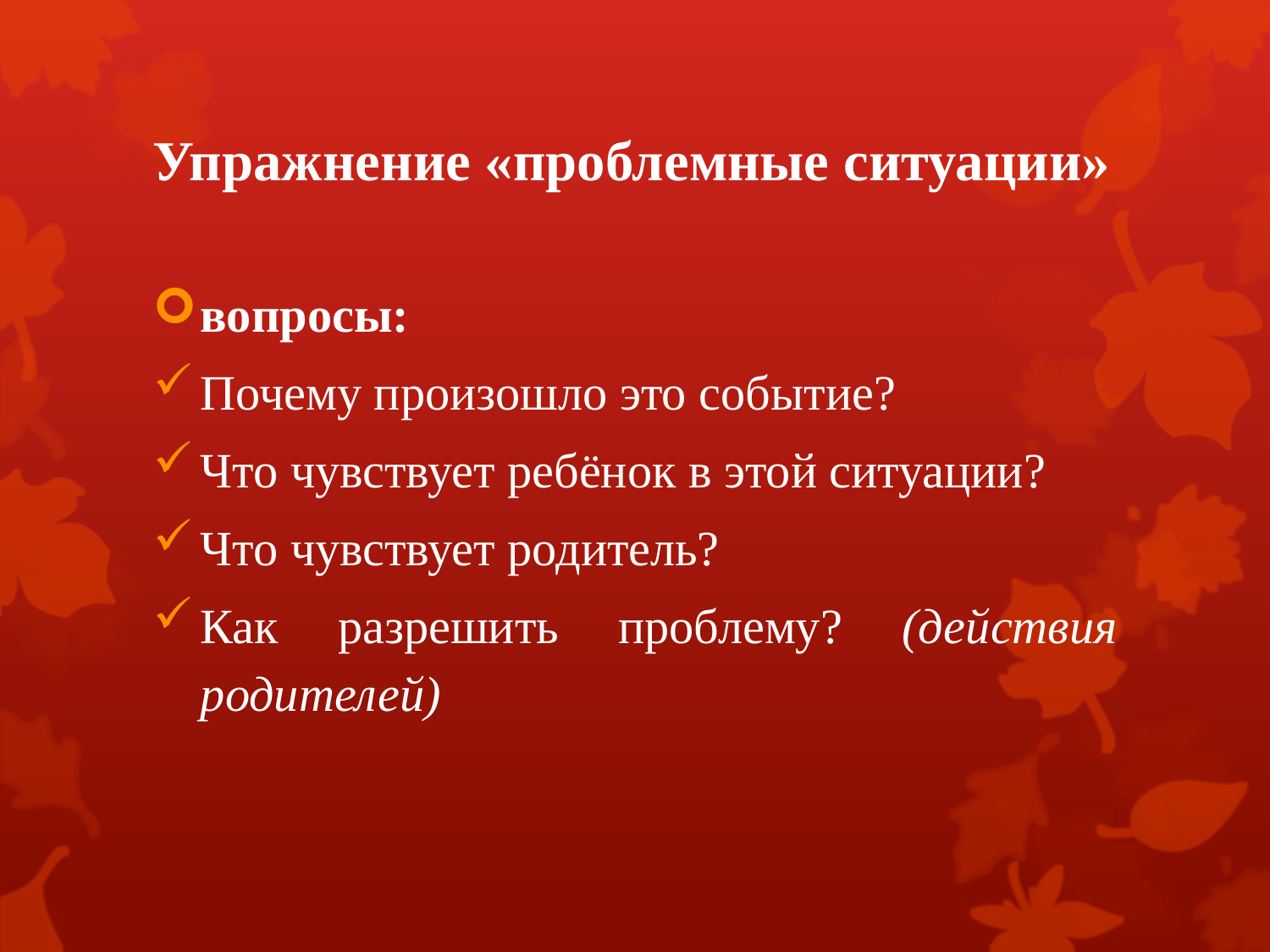

# Упражнение «проблемные ситуации»
вопросы:
Почему произошло это событие?
Что чувствует ребёнок в этой ситуации?
Что чувствует родитель?
Как разрешить проблему? (действия родителей)